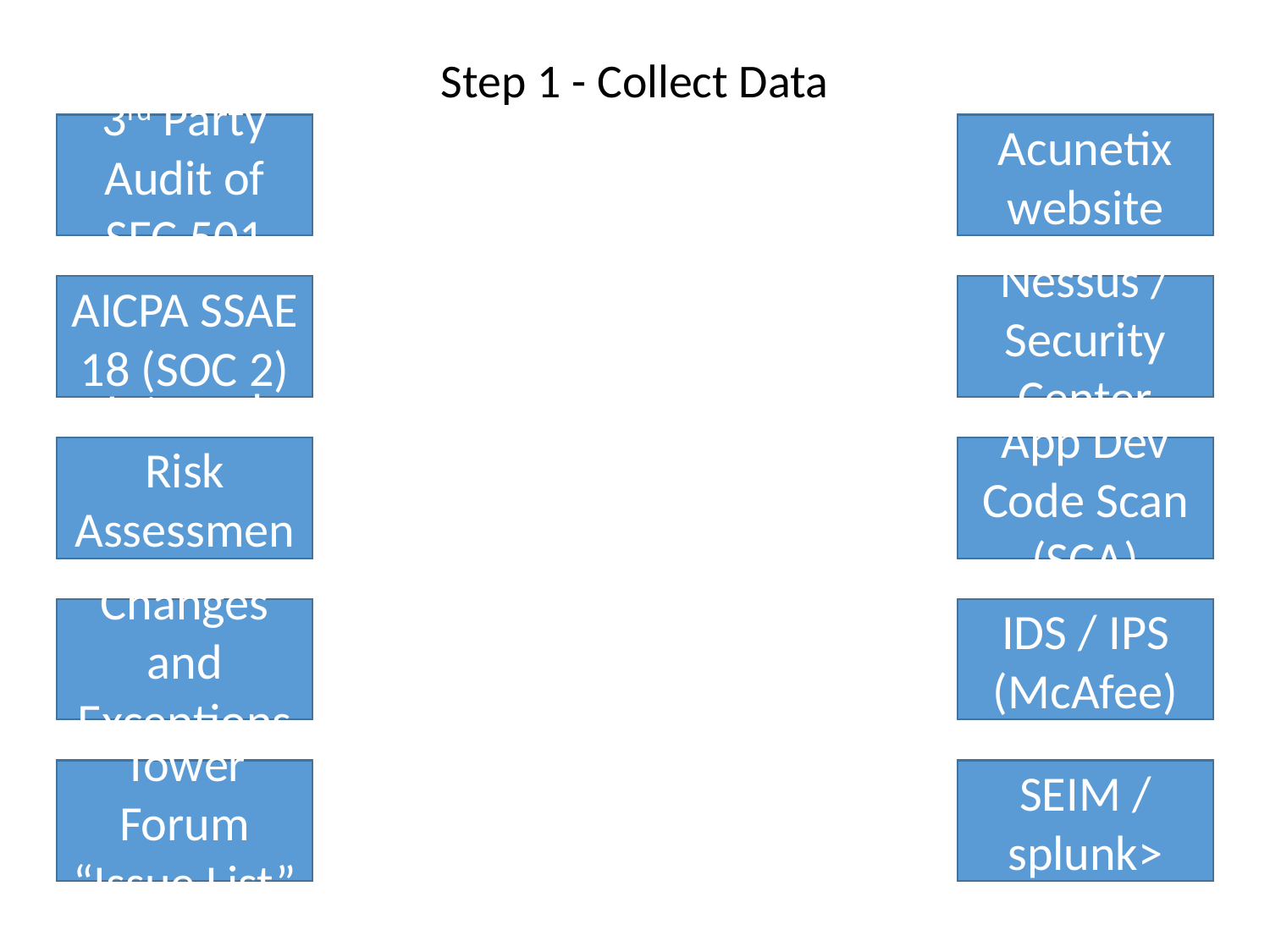

# Step 1 - Collect Data
3rd Party Audit of SEC 501
MSS / Acunetix website scan
AICPA SSAE 18 (SOC 2)
Nessus / Security Center
Internal Risk Assessments
App Dev Code Scan (SCA)
Changes and Exceptions
IDS / IPS (McAfee)
Tower Forum “Issue List”
SEIM / splunk>